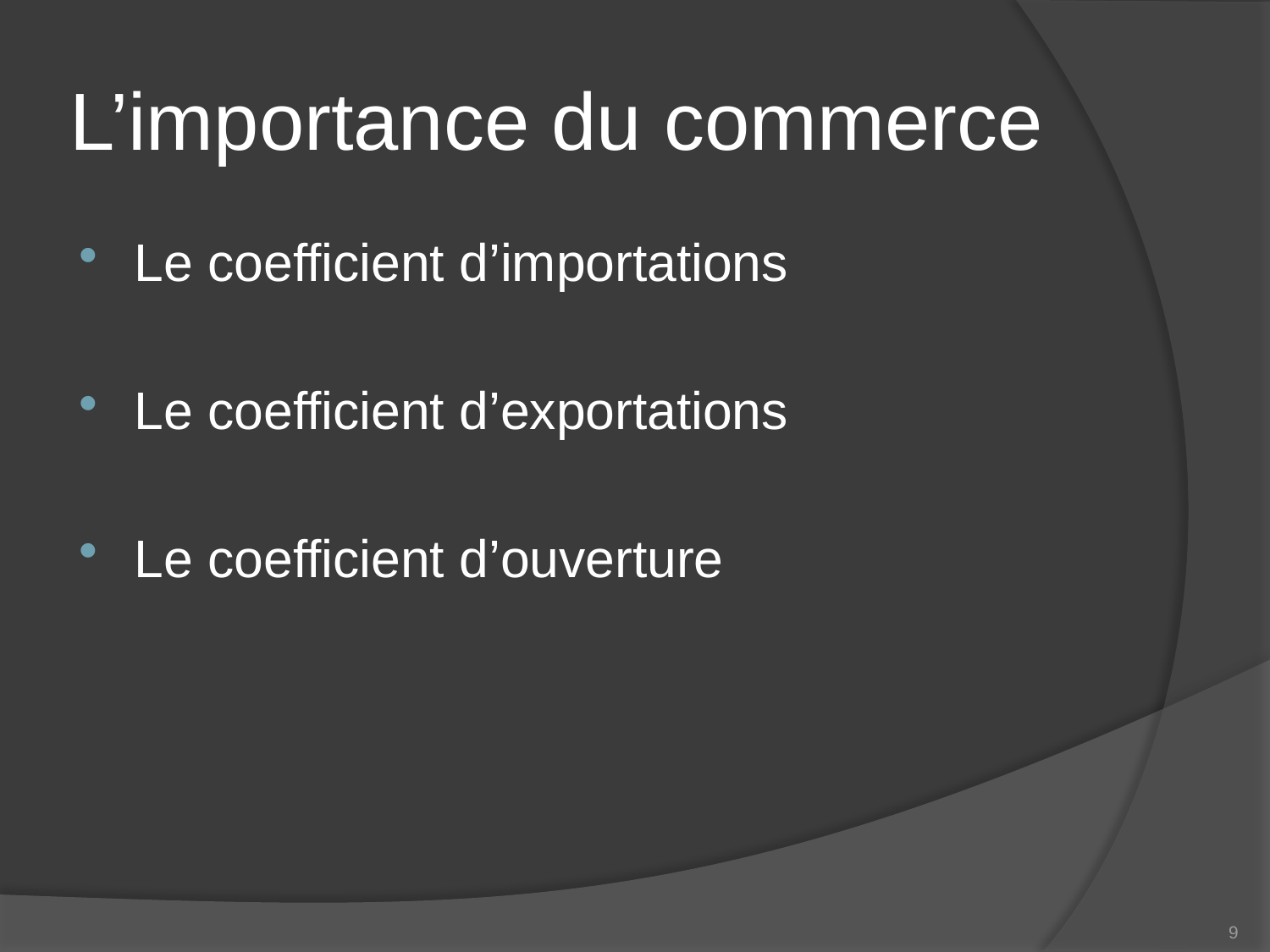

# L’importance du commerce
Le coefficient d’importations

Le coefficient d’exportations

Le coefficient d’ouverture
9